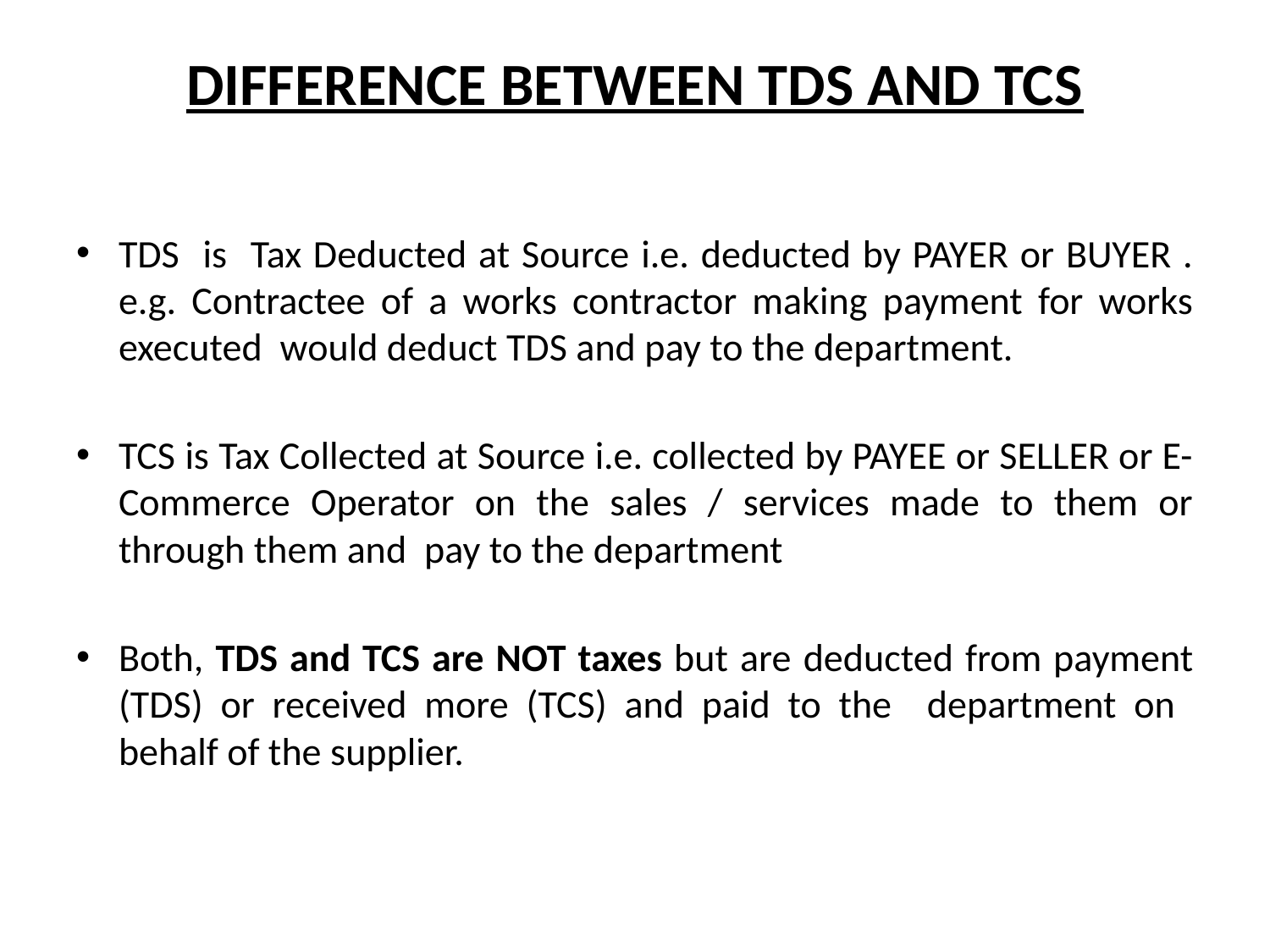

# DIFFERENCE BETWEEN TDS AND TCS
TDS  is  Tax Deducted at Source i.e. deducted by PAYER or BUYER . e.g. Contractee of a works contractor making payment for works executed  would deduct TDS and pay to the department.

TCS is Tax Collected at Source i.e. collected by PAYEE or SELLER or E-Commerce Operator on the sales / services made to them or through them and  pay to the department

Both, TDS and TCS are NOT taxes but are deducted from payment (TDS) or received more (TCS) and paid to the  department on  behalf of the supplier.